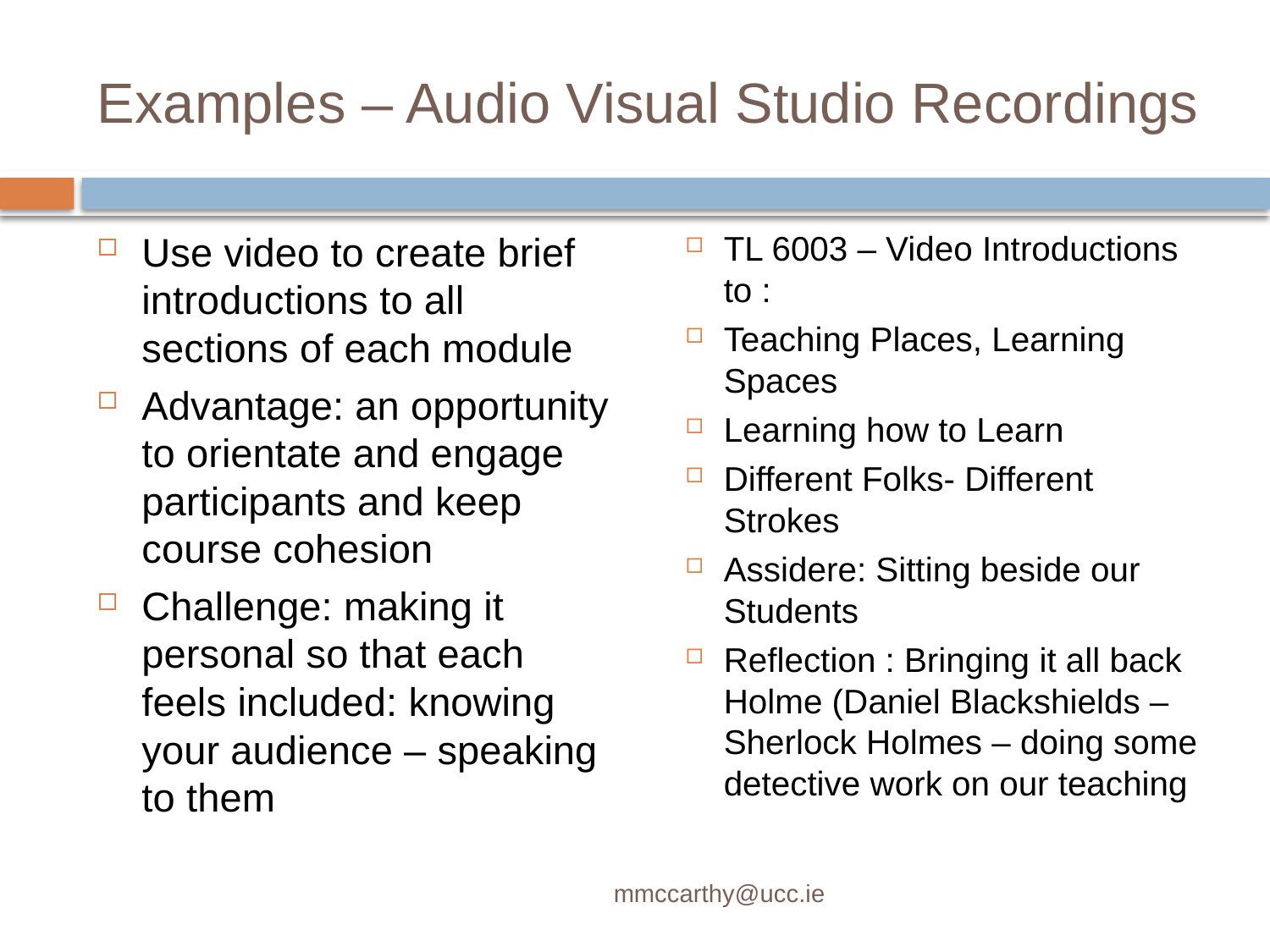

# Examples – Audio Visual Studio Recordings
Use video to create brief introductions to all sections of each module
Advantage: an opportunity to orientate and engage participants and keep course cohesion
Challenge: making it personal so that each feels included: knowing your audience – speaking to them
TL 6003 – Video Introductions to :
Teaching Places, Learning Spaces
Learning how to Learn
Different Folks- Different Strokes
Assidere: Sitting beside our Students
Reflection : Bringing it all back Holme (Daniel Blackshields – Sherlock Holmes – doing some detective work on our teaching
mmccarthy@ucc.ie